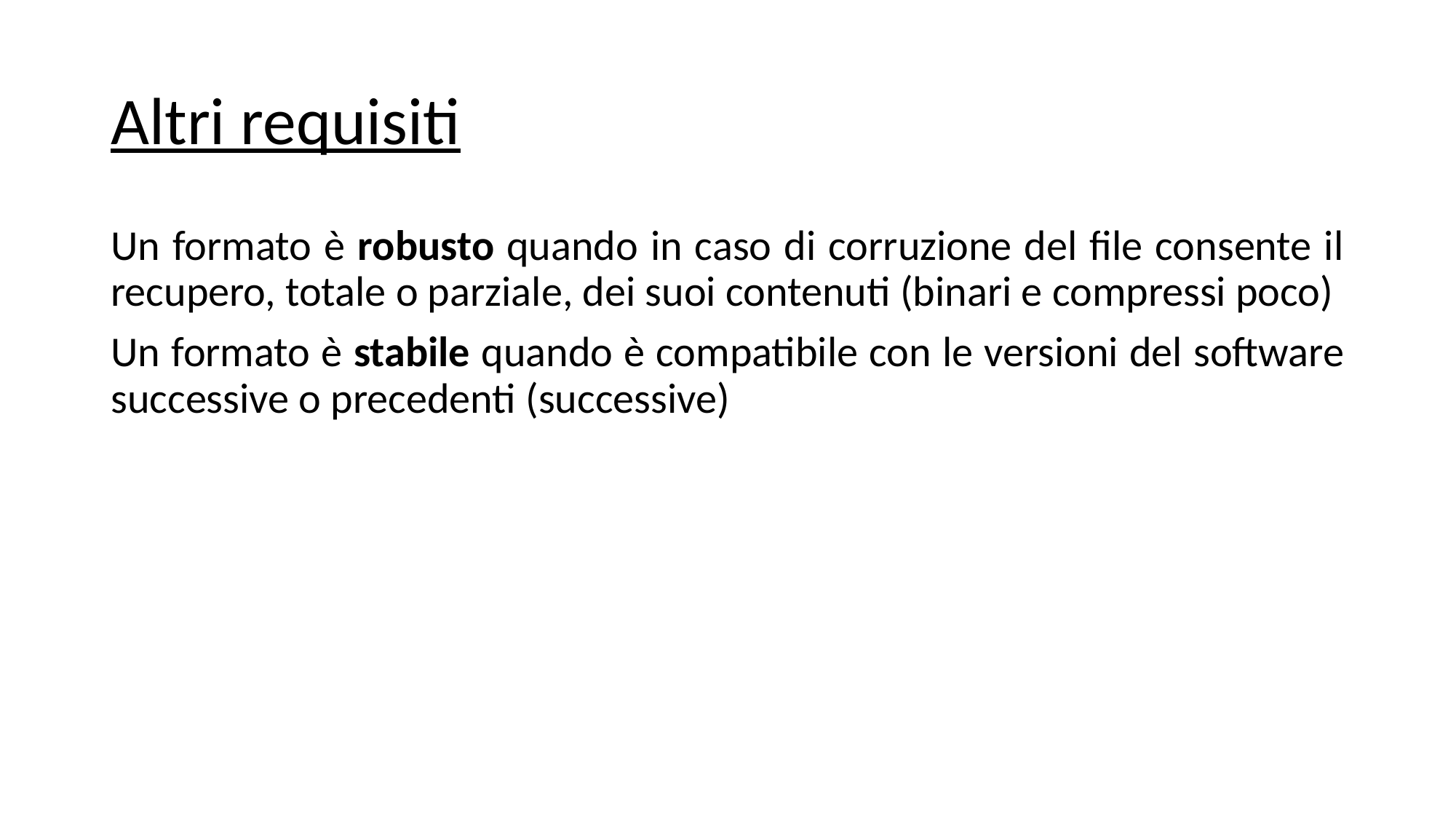

# Altri requisiti
Un formato è robusto quando in caso di corruzione del file consente il recupero, totale o parziale, dei suoi contenuti (binari e compressi poco)
Un formato è stabile quando è compatibile con le versioni del software successive o precedenti (successive)